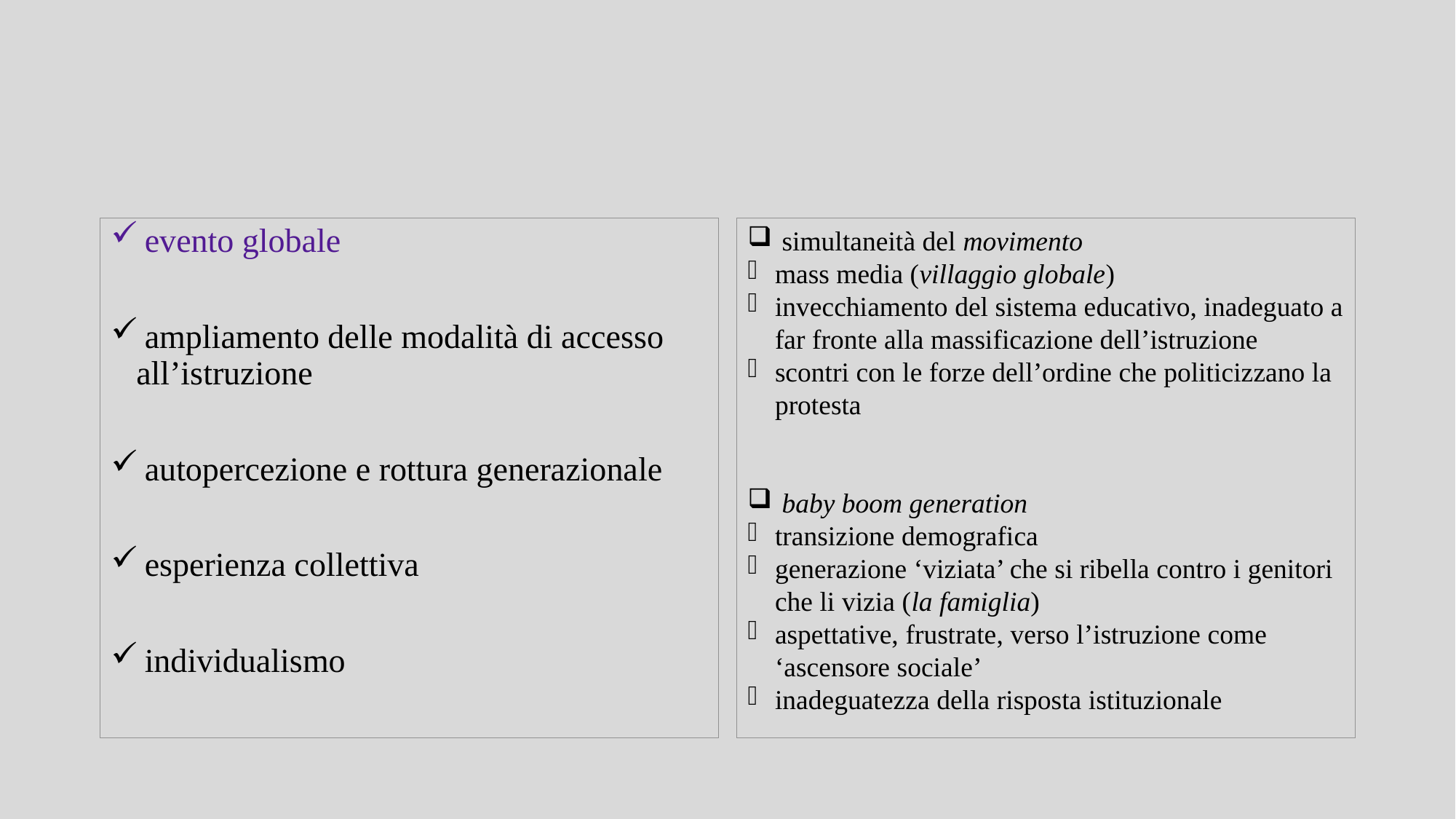

evento globale

 ampliamento delle modalità di accesso all’istruzione

 autopercezione e rottura generazionale

 esperienza collettiva

 individualismo

 simultaneità del movimento
mass media (villaggio globale)
invecchiamento del sistema educativo, inadeguato a far fronte alla massificazione dell’istruzione
scontri con le forze dell’ordine che politicizzano la protesta

 baby boom generation
transizione demografica
generazione ‘viziata’ che si ribella contro i genitori che li vizia (la famiglia)
aspettative, frustrate, verso l’istruzione come ‘ascensore sociale’
inadeguatezza della risposta istituzionale